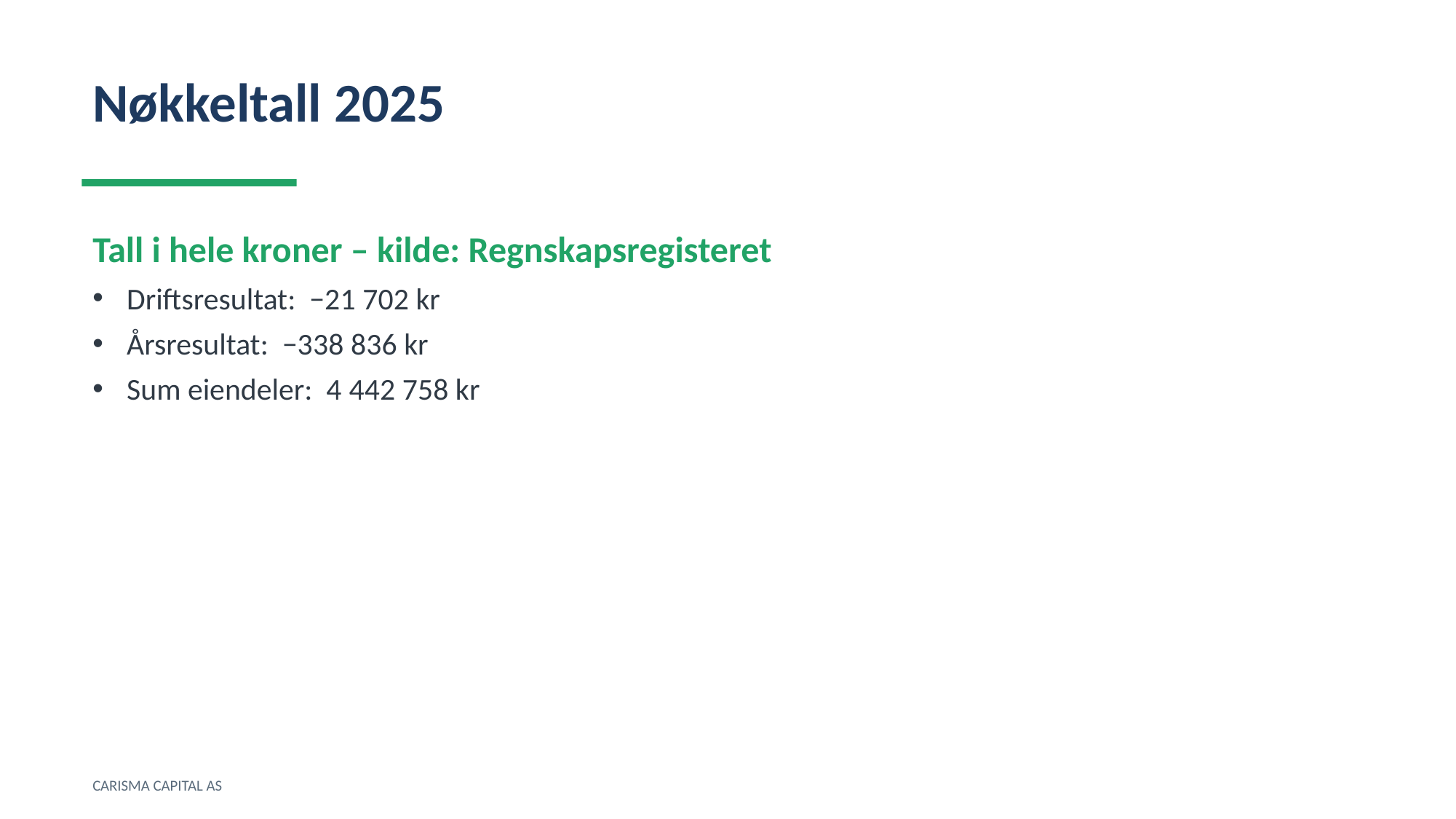

Nøkkeltall 2025

Tall i hele kroner – kilde: Regnskapsregisteret
Driftsresultat:  −21 702 kr
Årsresultat:  −338 836 kr
Sum eiendeler:  4 442 758 kr
CARISMA CAPITAL AS